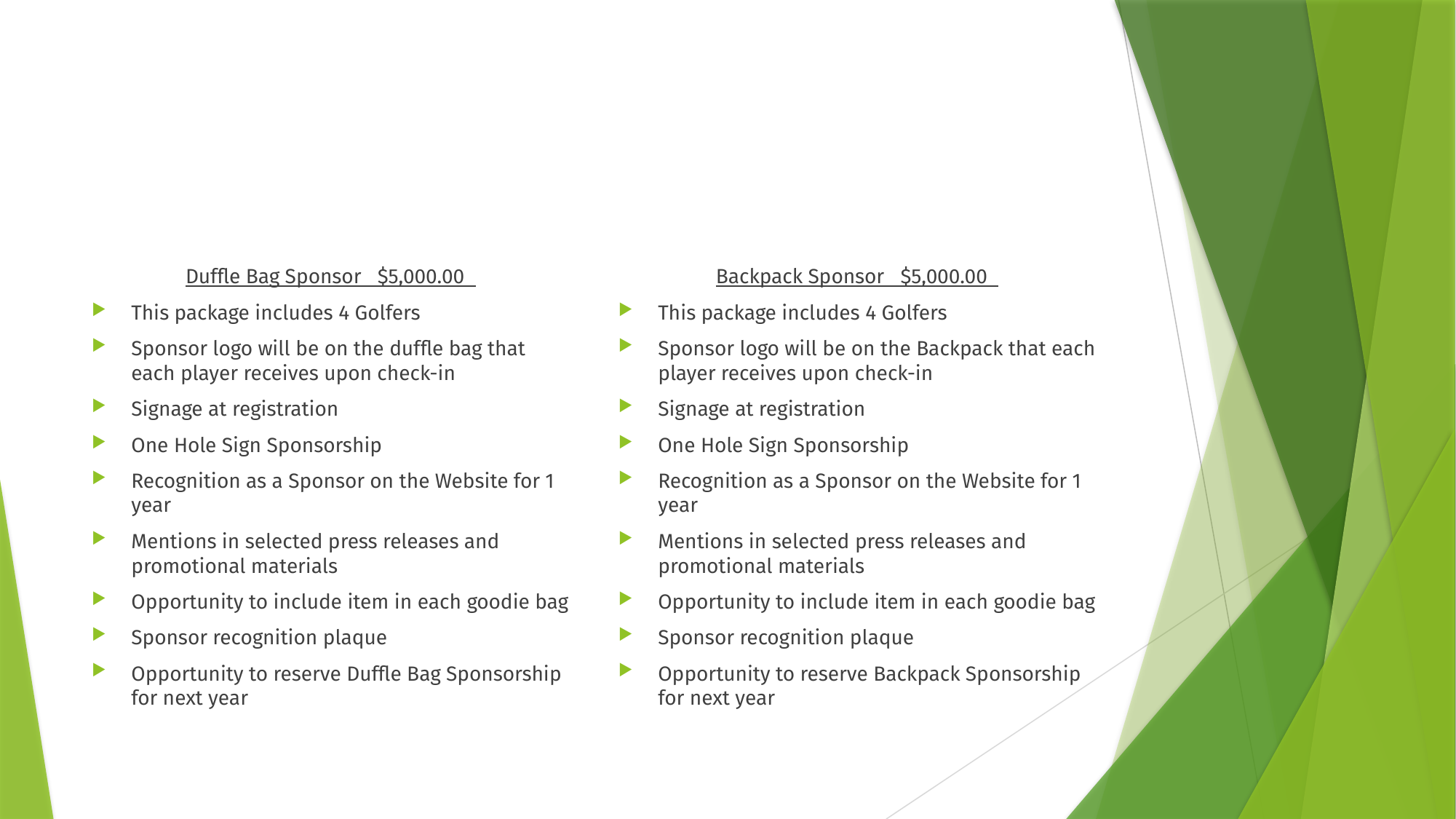

#
Duffle Bag Sponsor   $5,000.00
This package includes 4 Golfers
Sponsor logo will be on the duffle bag that each player receives upon check-in
Signage at registration
One Hole Sign Sponsorship
Recognition as a Sponsor on the Website for 1 year
Mentions in selected press releases and promotional materials
Opportunity to include item in each goodie bag
Sponsor recognition plaque
Opportunity to reserve Duffle Bag Sponsorship for next year
Backpack Sponsor   $5,000.00
This package includes 4 Golfers
Sponsor logo will be on the Backpack that each player receives upon check-in
Signage at registration
One Hole Sign Sponsorship
Recognition as a Sponsor on the Website for 1 year
Mentions in selected press releases and promotional materials
Opportunity to include item in each goodie bag
Sponsor recognition plaque
Opportunity to reserve Backpack Sponsorship for next year